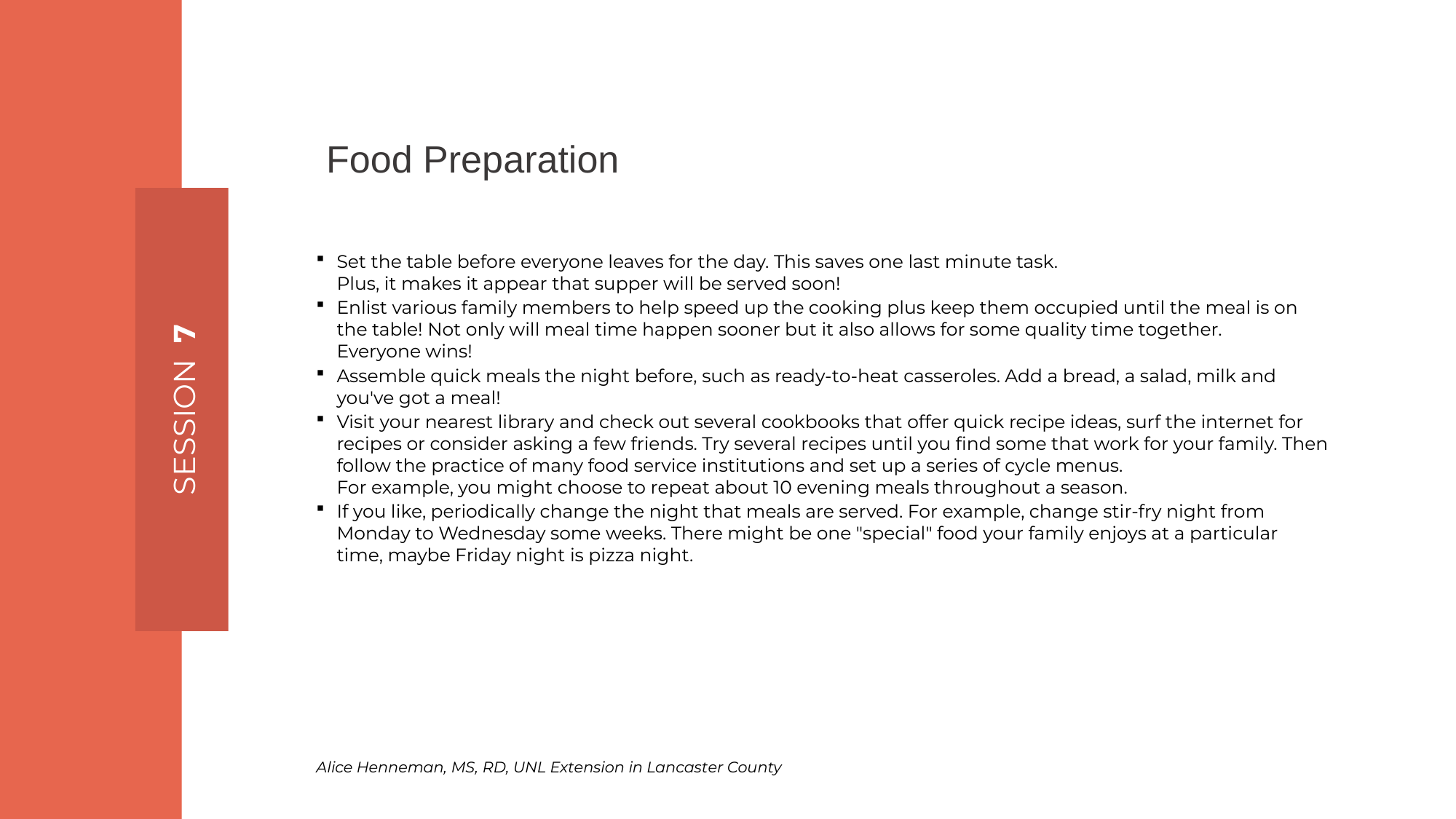

Food Preparation
Set the table before everyone leaves for the day. This saves one last minute task.
Plus, it makes it appear that supper will be served soon!
Enlist various family members to help speed up the cooking plus keep them occupied until the meal is on the table! Not only will meal time happen sooner but it also allows for some quality time together.
Everyone wins!
Assemble quick meals the night before, such as ready-to-heat casseroles. Add a bread, a salad, milk and you've got a meal!
Visit your nearest library and check out several cookbooks that offer quick recipe ideas, surf the internet for recipes or consider asking a few friends. Try several recipes until you find some that work for your family. Then follow the practice of many food service institutions and set up a series of cycle menus.
For example, you might choose to repeat about 10 evening meals throughout a season.
If you like, periodically change the night that meals are served. For example, change stir-fry night from Monday to Wednesday some weeks. There might be one "special" food your family enjoys at a particular time, maybe Friday night is pizza night.
SESSION  7
Alice Henneman, MS, RD, UNL Extension in Lancaster County